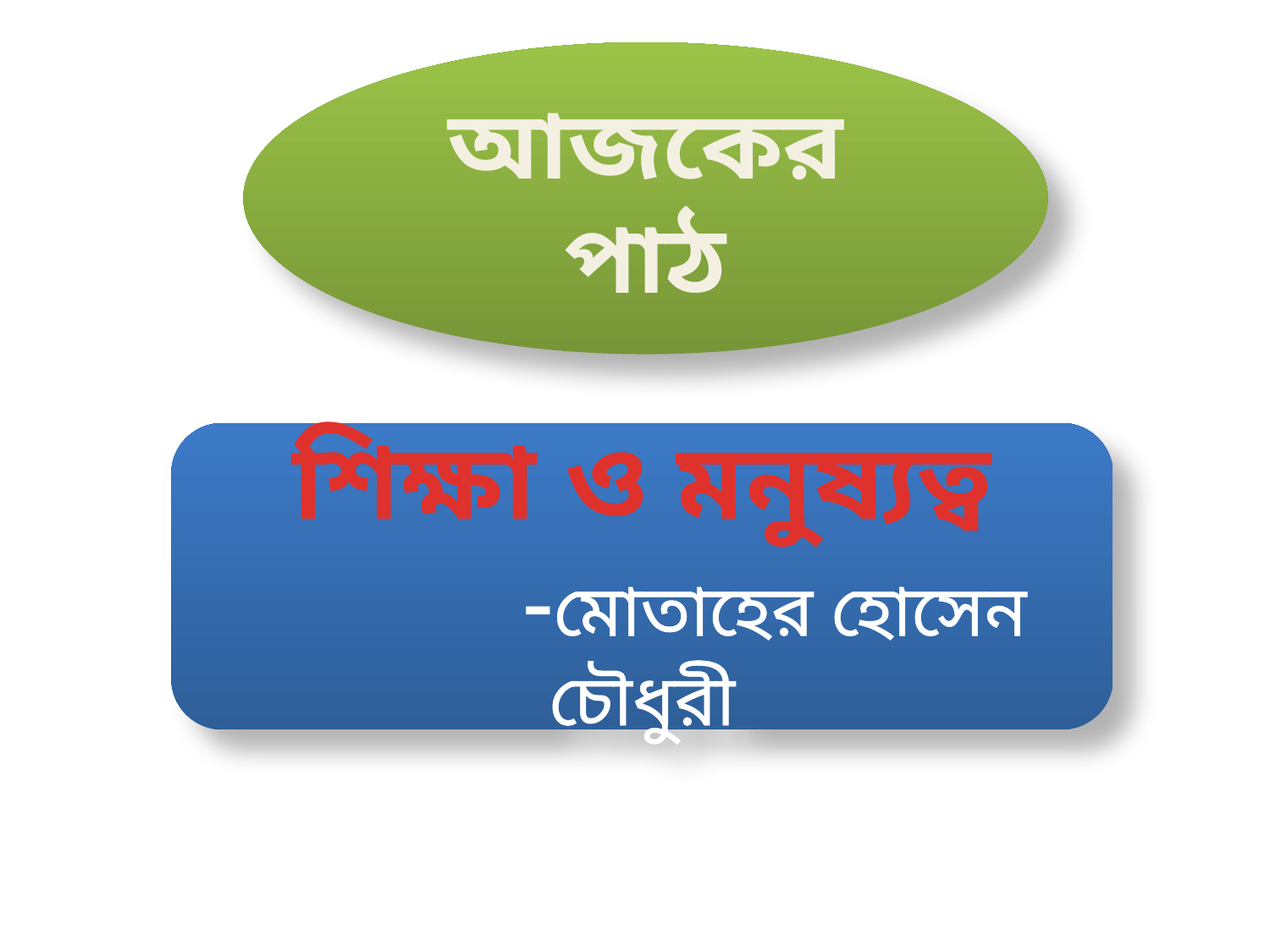

আজকের পাঠ
শিক্ষা ও মনুষ্যত্ব
          -মোতাহের হোসেন চৌধুরী